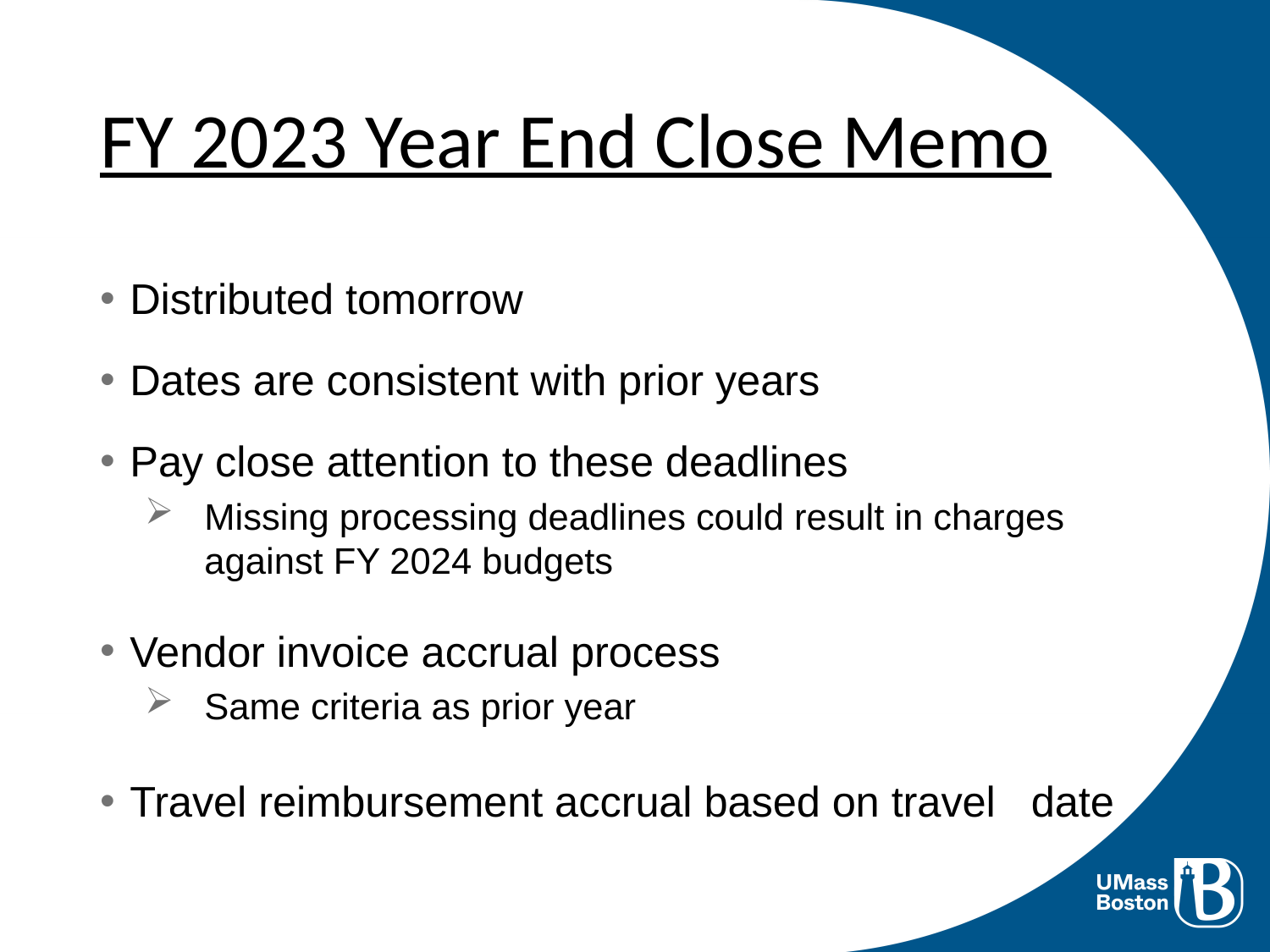

# FY 2023 Year End Close Memo
Distributed tomorrow

Dates are consistent with prior years

Pay close attention to these deadlines
Missing processing deadlines could result in charges against FY 2024 budgets

Vendor invoice accrual process
Same criteria as prior year

Travel reimbursement accrual based on travel   date